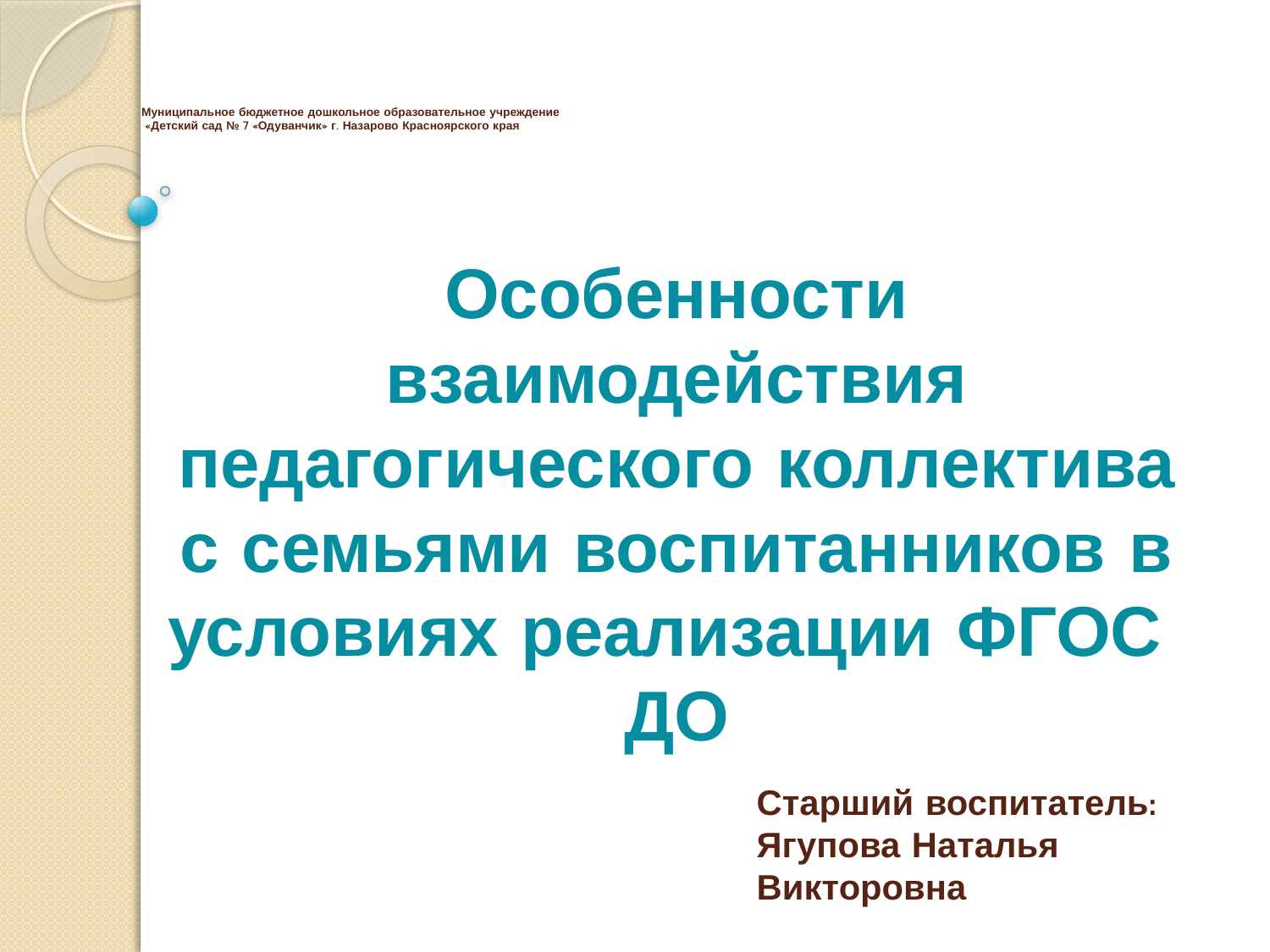

# Муниципальное бюджетное дошкольное образовательное учреждение «Детский сад № 7 «Одуванчик» г. Назарово Красноярского края
Особенности взаимодействия педагогического коллектива с семьями воспитанников в условиях реализации ФГОС  ДО
Старший воспитатель:
Ягупова Наталья Викторовна